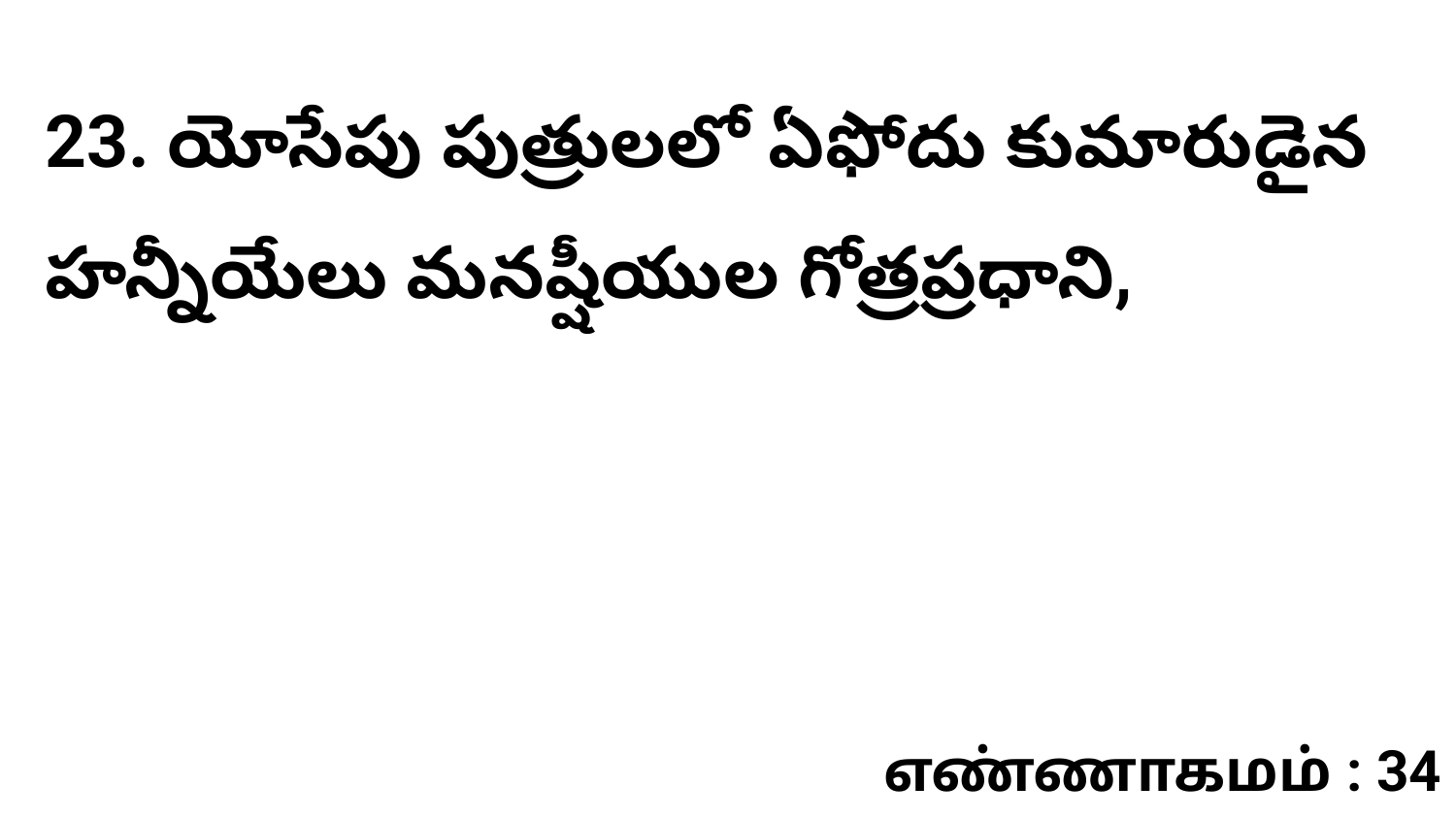

23. యోసేపు పుత్రులలో ఏఫోదు కుమారుడైన హన్నీయేలు మనష్షీయుల గోత్రప్రధాని,
எண்ணாகமம் : 34